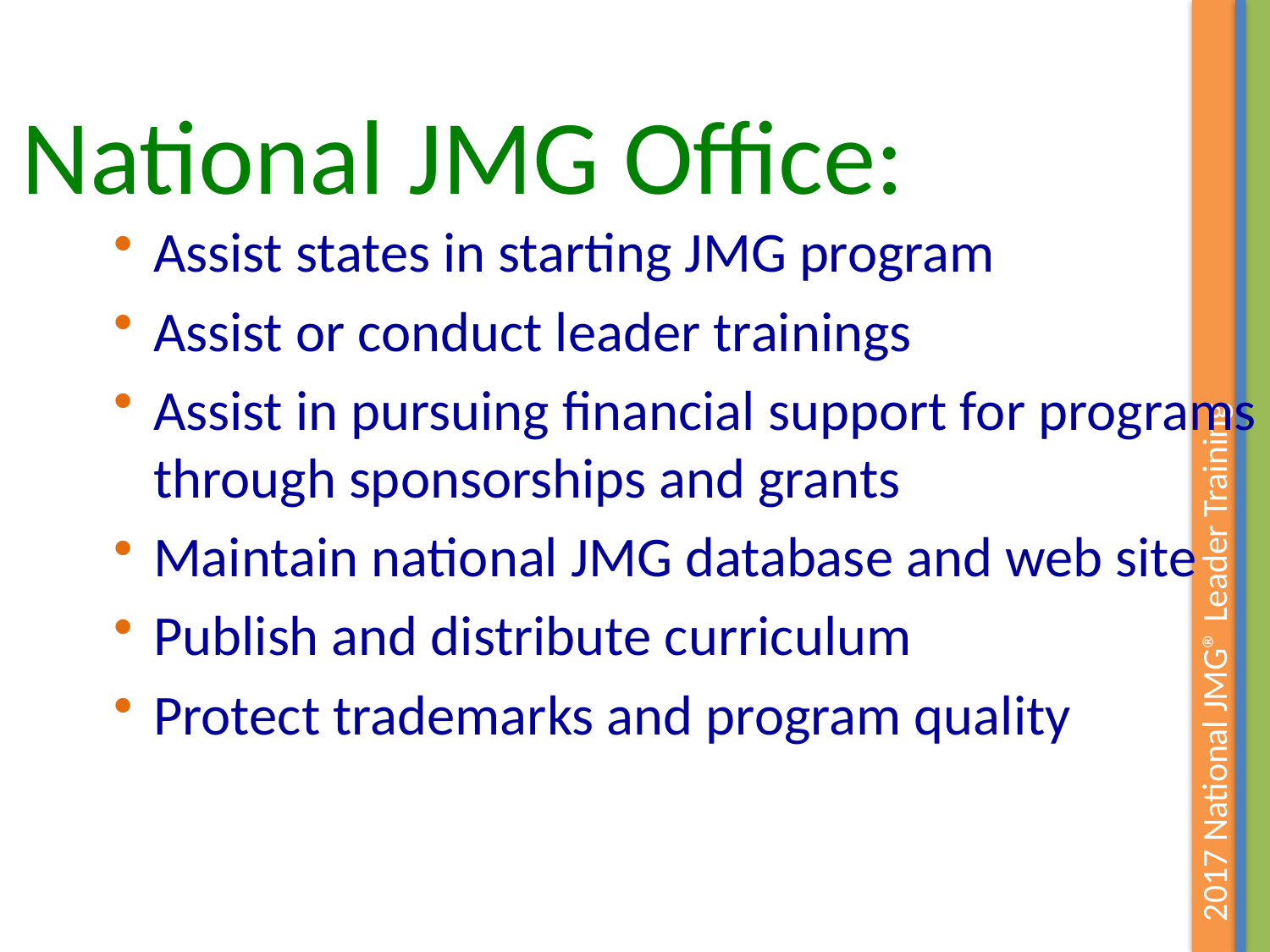

National JMG Office:

Assist states in starting JMG program
Assist or conduct leader trainings
Assist in pursuing financial support for programs through sponsorships and grants
Maintain national JMG database and web site
Publish and distribute curriculum
Protect trademarks and program quality